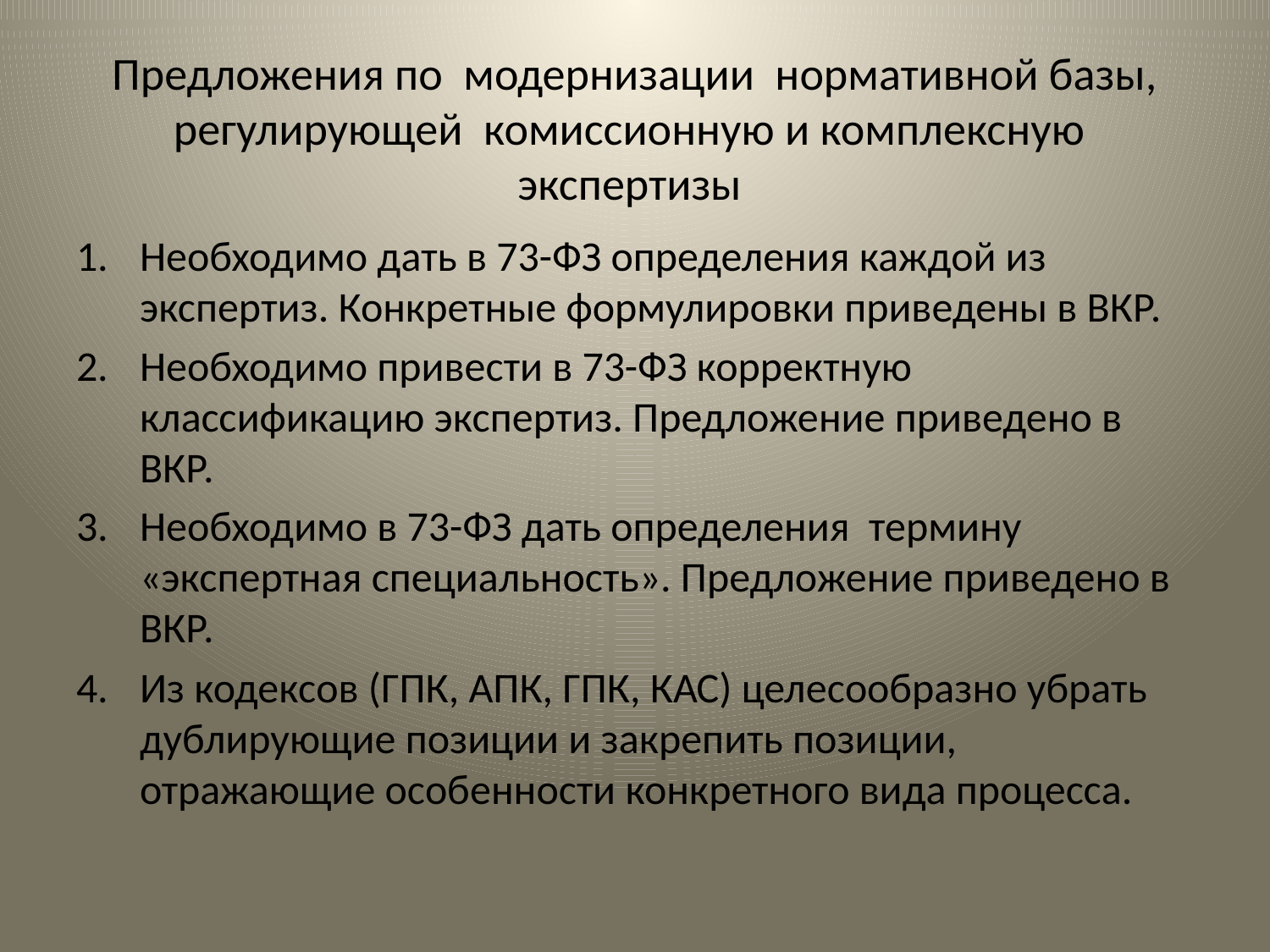

# Предложения по  модернизации  нормативной базы, регулирующей  комиссионную и комплексную  экспертизы
Необходимо дать в 73-ФЗ определения каждой из экспертиз. Конкретные формулировки приведены в ВКР.
Необходимо привести в 73-ФЗ корректную классификацию экспертиз. Предложение приведено в ВКР.
Необходимо в 73-ФЗ дать определения  термину «экспертная специальность». Предложение приведено в ВКР.
Из кодексов (ГПК, АПК, ГПК, КАС) целесообразно убрать дублирующие позиции и закрепить позиции, отражающие особенности конкретного вида процесса.